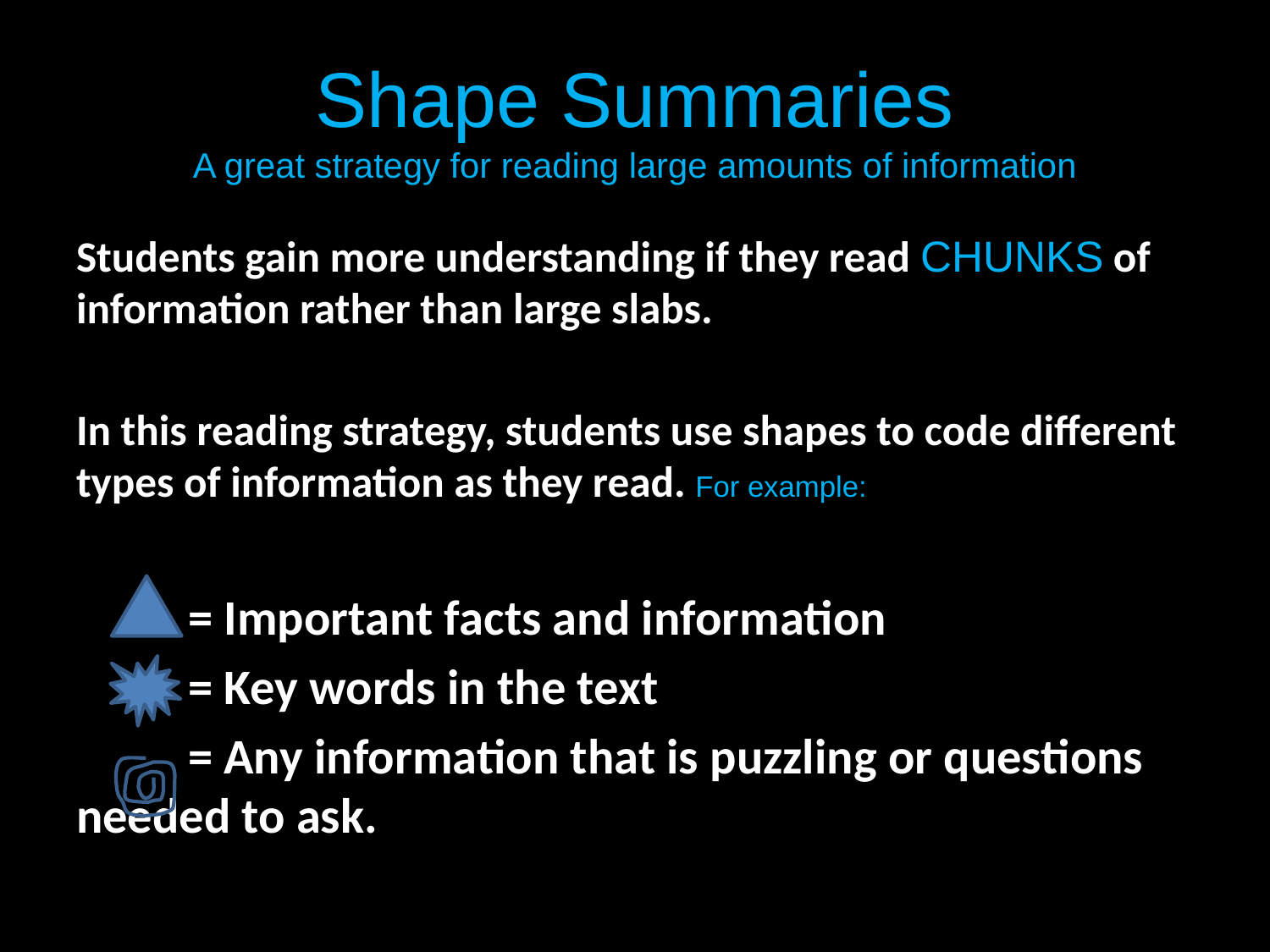

# Shape Summaries A great strategy for reading large amounts of information
Students gain more understanding if they read CHUNKS of information rather than large slabs.

In this reading strategy, students use shapes to code different types of information as they read. For example:

	= Important facts and information
	= Key words in the text
	= Any information that is puzzling or questions 	   needed to ask.